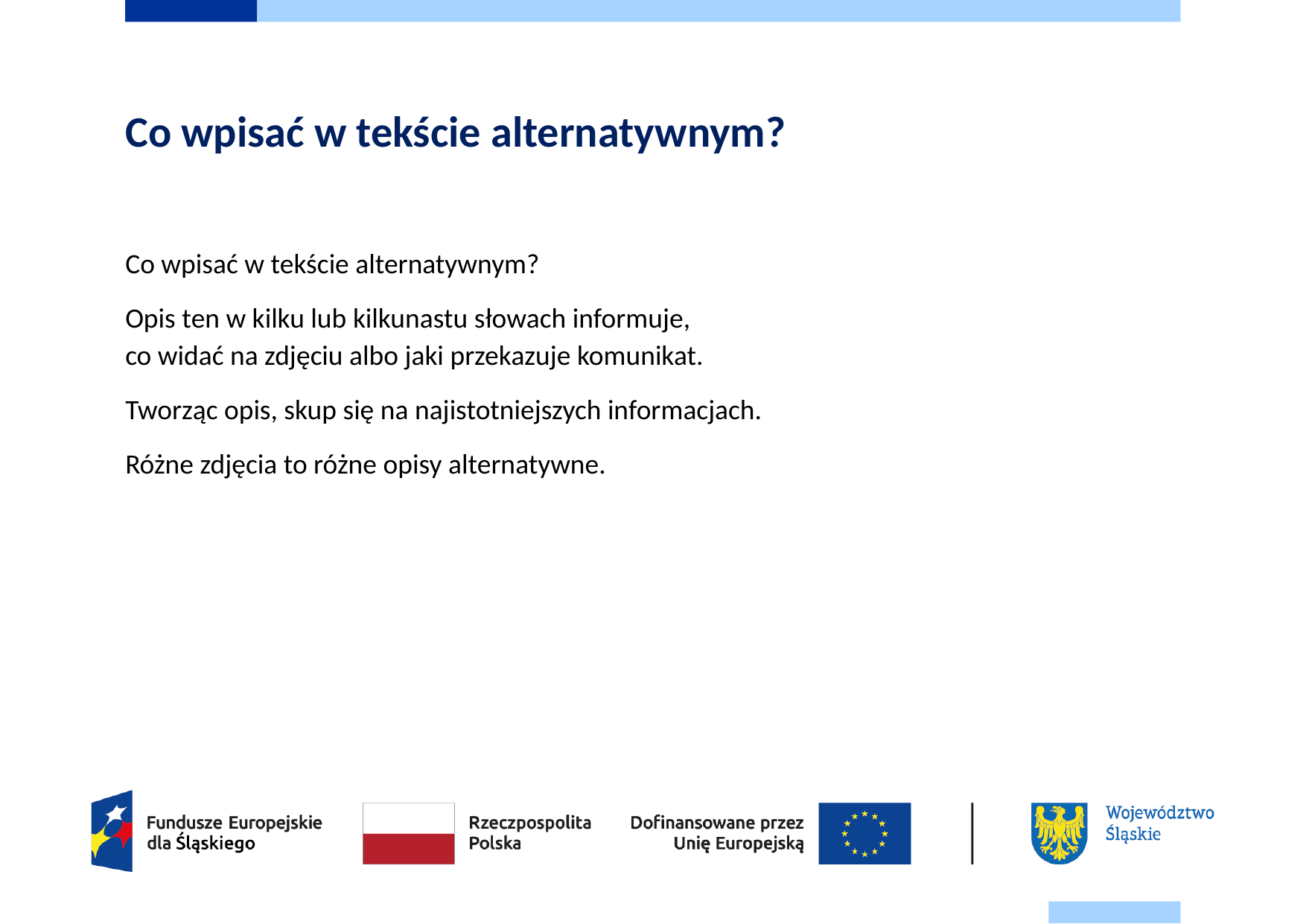

# Co wpisać w tekście alternatywnym?
Co wpisać w tekście alternatywnym?
Opis ten w kilku lub kilkunastu słowach informuje,
co widać na zdjęciu albo jaki przekazuje komunikat.
Tworząc opis, skup się na najistotniejszych informacjach.
Różne zdjęcia to różne opisy alternatywne.